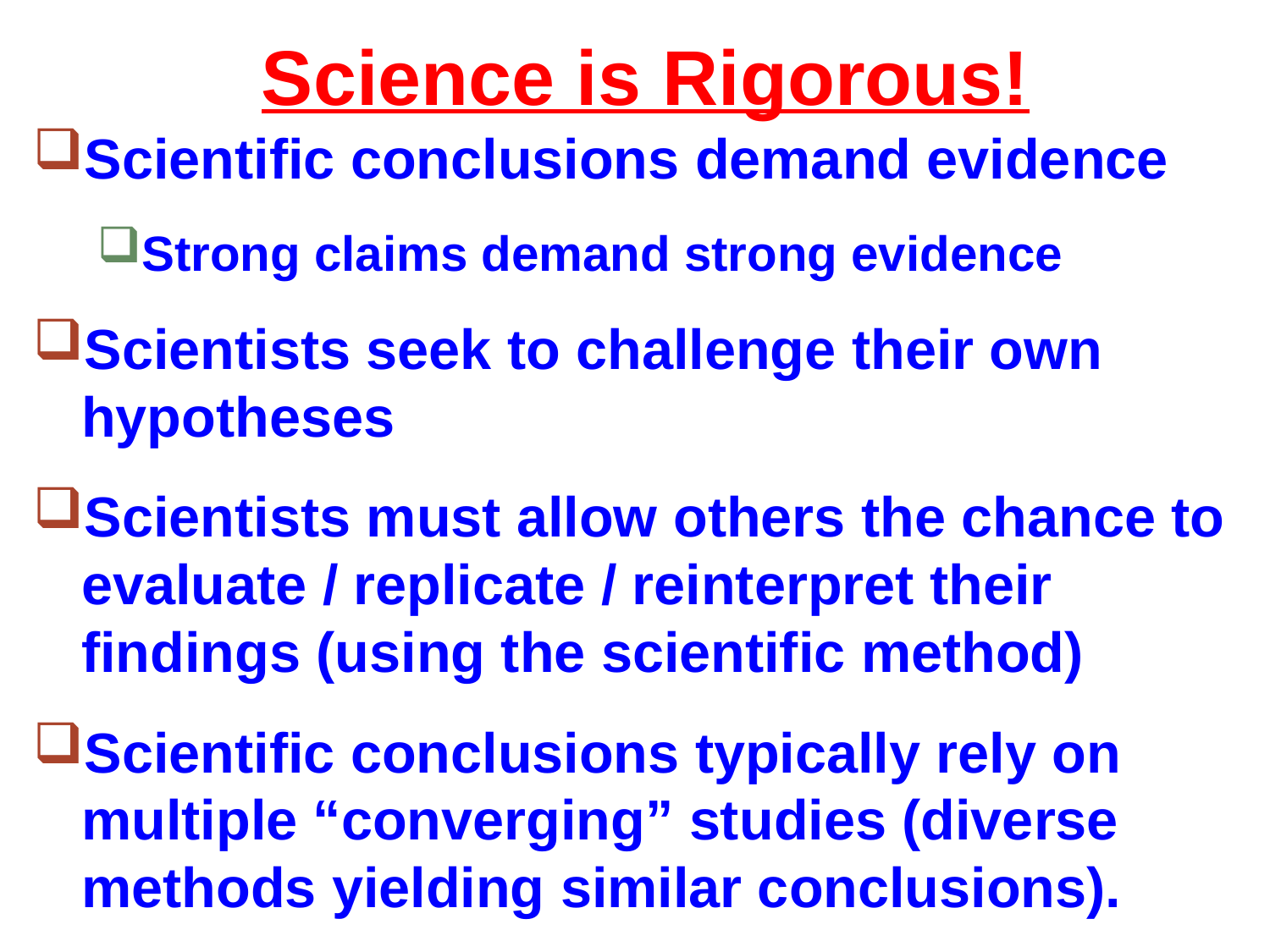

# Science is Rigorous!
Scientific conclusions demand evidence
Strong claims demand strong evidence
Scientists seek to challenge their own hypotheses
Scientists must allow others the chance to evaluate / replicate / reinterpret their findings (using the scientific method)
Scientific conclusions typically rely on multiple “converging” studies (diverse methods yielding similar conclusions).